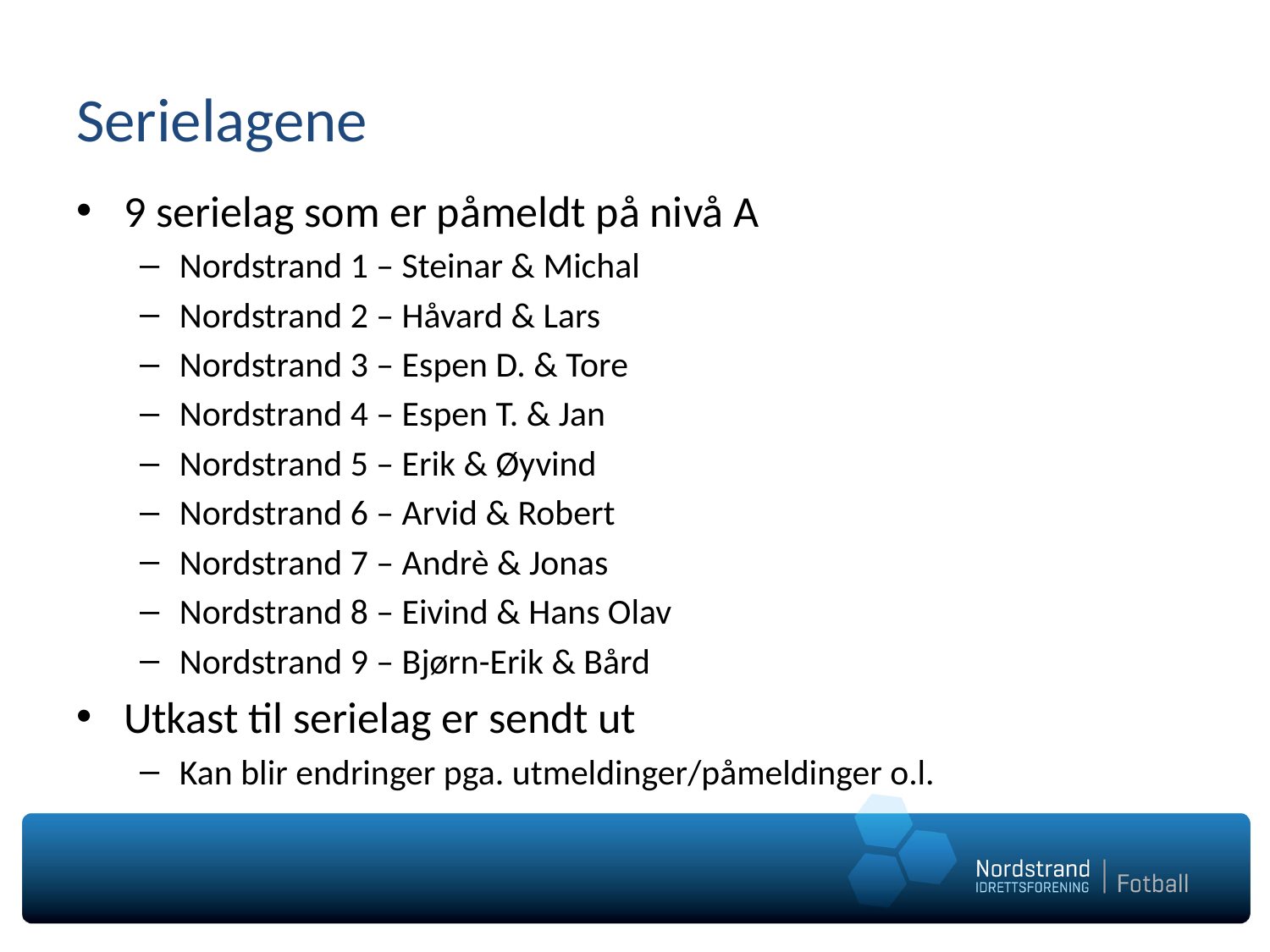

# Serielagene
9 serielag som er påmeldt på nivå A
Nordstrand 1 – Steinar & Michal
Nordstrand 2 – Håvard & Lars
Nordstrand 3 – Espen D. & Tore
Nordstrand 4 – Espen T. & Jan
Nordstrand 5 – Erik & Øyvind
Nordstrand 6 – Arvid & Robert
Nordstrand 7 – Andrè & Jonas
Nordstrand 8 – Eivind & Hans Olav
Nordstrand 9 – Bjørn-Erik & Bård
Utkast til serielag er sendt ut
Kan blir endringer pga. utmeldinger/påmeldinger o.l.